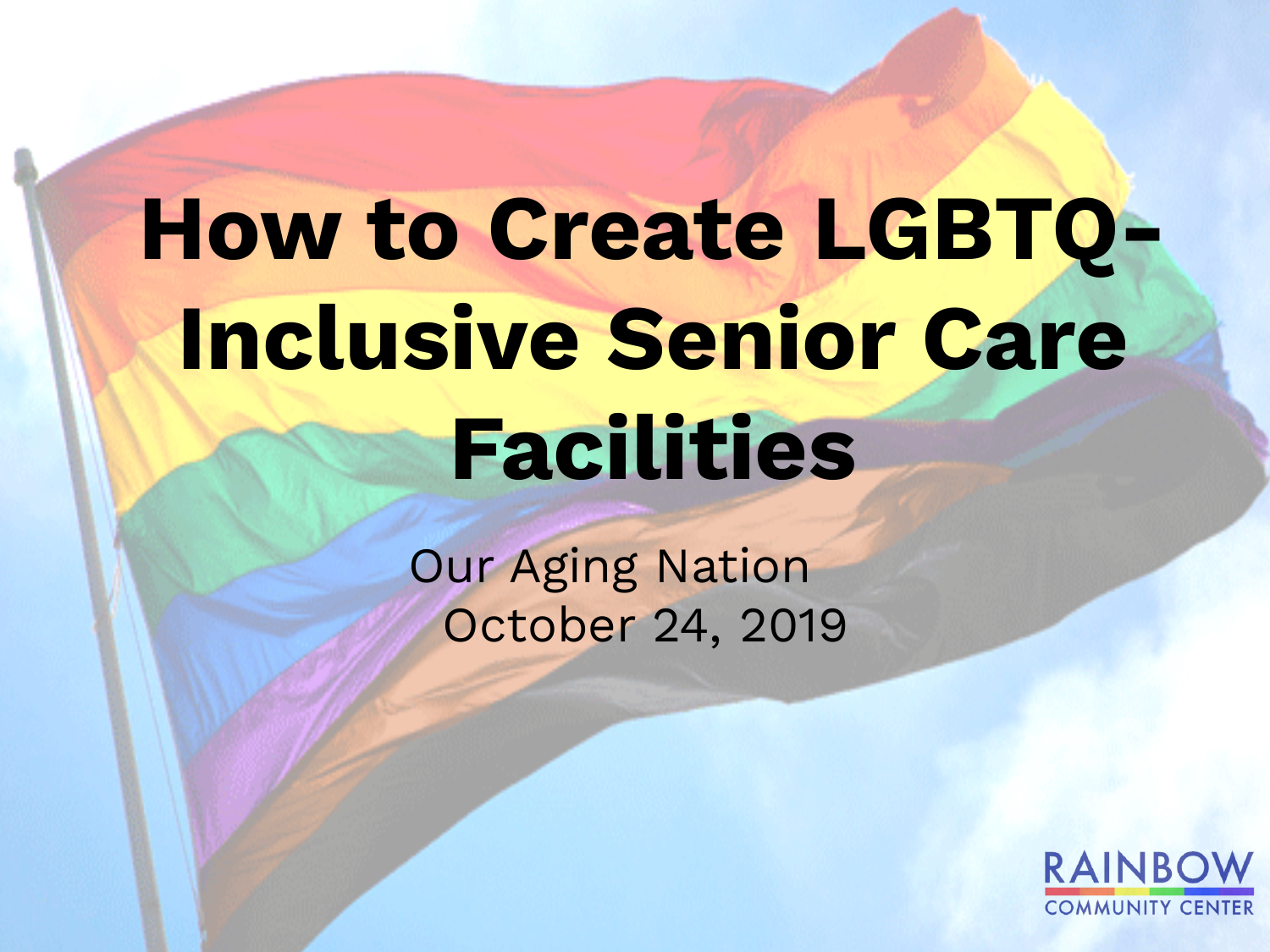

# How to Create LGBTQ-Inclusive Senior Care Facilities
 Our Aging Nation
October 24, 2019